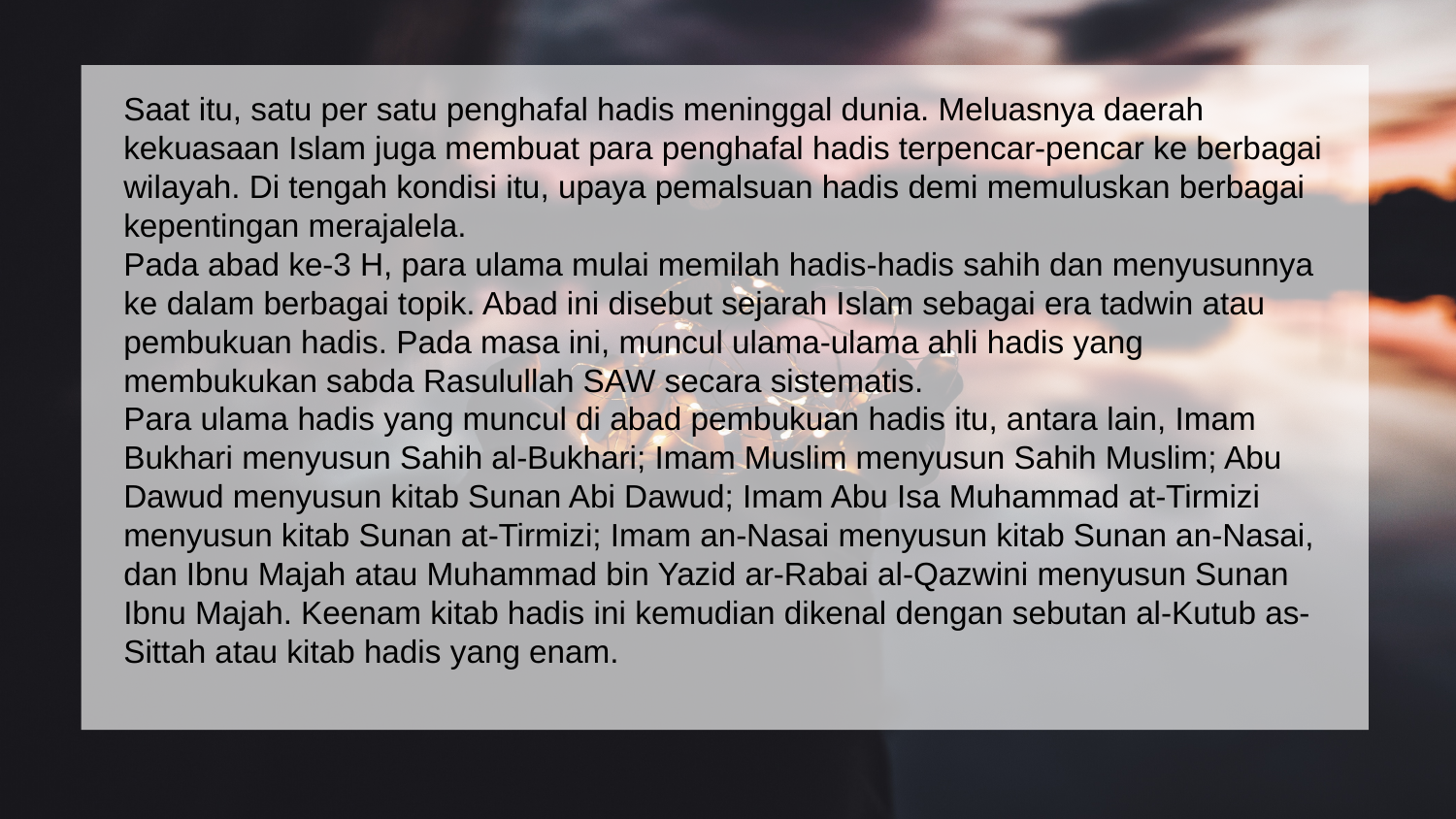

Saat itu, satu per satu penghafal hadis meninggal dunia. Meluasnya daerah kekuasaan Islam juga membuat para penghafal hadis terpencar-pencar ke berbagai wilayah. Di tengah kondisi itu, upaya pemalsuan hadis demi memuluskan berbagai kepentingan merajalela.
Pada abad ke-3 H, para ulama mulai memilah hadis-hadis sahih dan menyusunnya ke dalam berbagai topik. Abad ini disebut sejarah Islam sebagai era tadwin atau pembukuan hadis. Pada masa ini, muncul ulama-ulama ahli hadis yang membukukan sabda Rasulullah SAW secara sistematis.
Para ulama hadis yang muncul di abad pembukuan hadis itu, antara lain, Imam Bukhari menyusun Sahih al-Bukhari; Imam Muslim menyusun Sahih Muslim; Abu Dawud menyusun kitab Sunan Abi Dawud; Imam Abu Isa Muhammad at-Tirmizi menyusun kitab Sunan at-Tirmizi; Imam an-Nasai menyusun kitab Sunan an-Nasai, dan Ibnu Majah atau Muhammad bin Yazid ar-Rabai al-Qazwini menyusun Sunan Ibnu Majah. Keenam kitab hadis ini kemudian dikenal dengan sebutan al-Kutub as-Sittah atau kitab hadis yang enam.